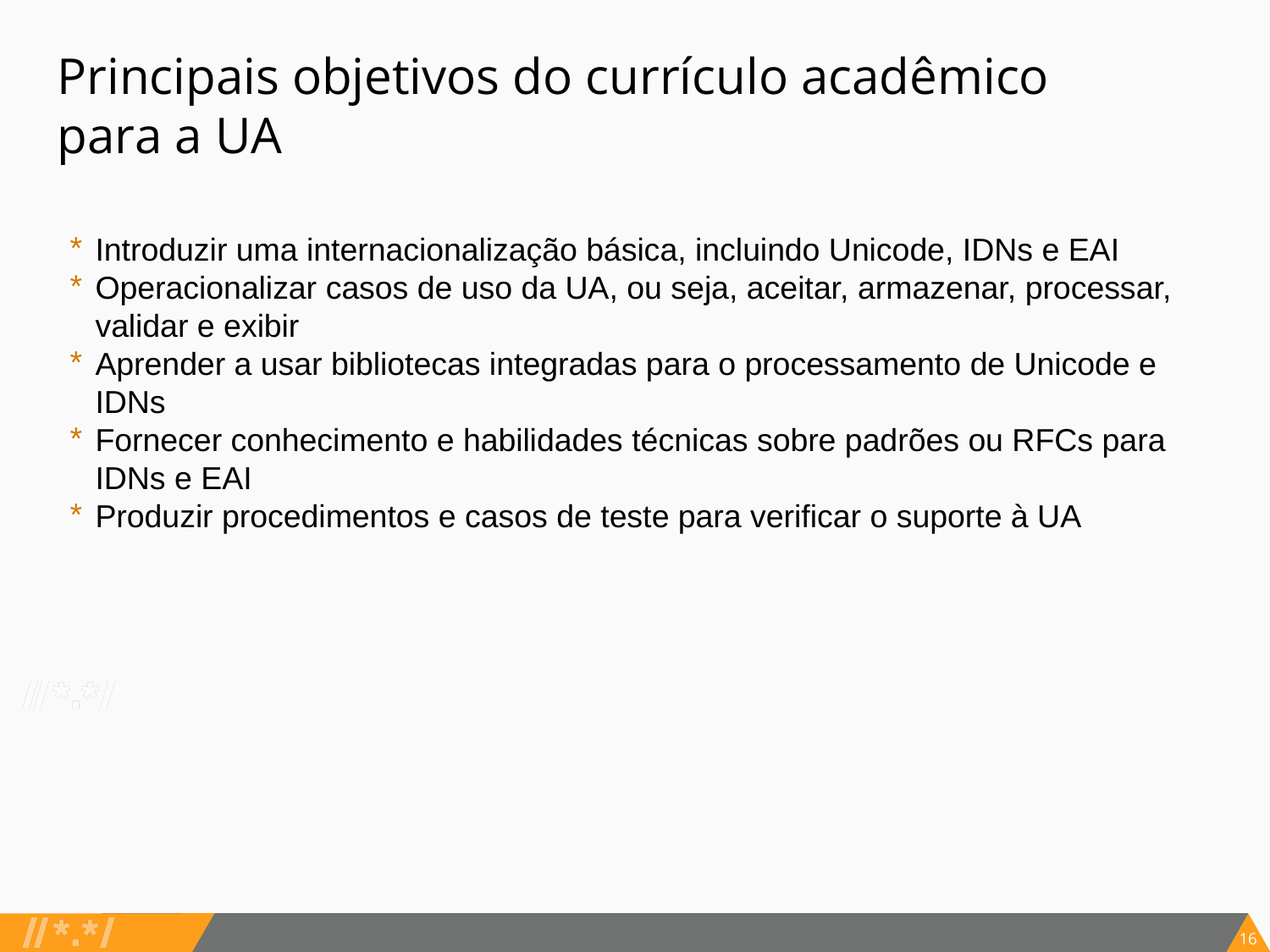

# Principais objetivos do currículo acadêmico para a UA
Introduzir uma internacionalização básica, incluindo Unicode, IDNs e EAI
Operacionalizar casos de uso da UA, ou seja, aceitar, armazenar, processar, validar e exibir
Aprender a usar bibliotecas integradas para o processamento de Unicode e IDNs
Fornecer conhecimento e habilidades técnicas sobre padrões ou RFCs para IDNs e EAI
Produzir procedimentos e casos de teste para verificar o suporte à UA